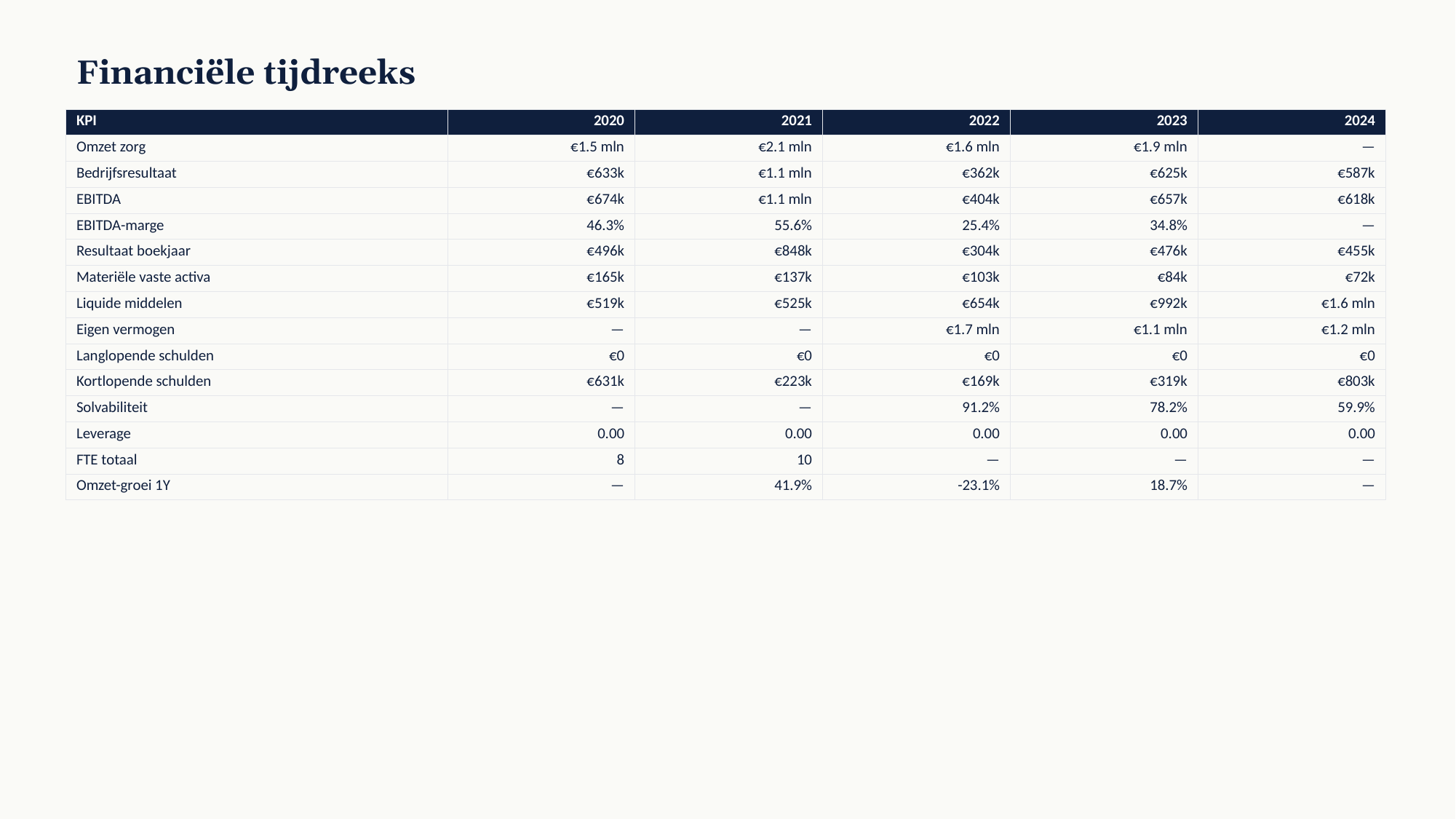

Financiële tijdreeks
| KPI | 2020 | 2021 | 2022 | 2023 | 2024 |
| --- | --- | --- | --- | --- | --- |
| Omzet zorg | €1.5 mln | €2.1 mln | €1.6 mln | €1.9 mln | — |
| Bedrijfsresultaat | €633k | €1.1 mln | €362k | €625k | €587k |
| EBITDA | €674k | €1.1 mln | €404k | €657k | €618k |
| EBITDA-marge | 46.3% | 55.6% | 25.4% | 34.8% | — |
| Resultaat boekjaar | €496k | €848k | €304k | €476k | €455k |
| Materiële vaste activa | €165k | €137k | €103k | €84k | €72k |
| Liquide middelen | €519k | €525k | €654k | €992k | €1.6 mln |
| Eigen vermogen | — | — | €1.7 mln | €1.1 mln | €1.2 mln |
| Langlopende schulden | €0 | €0 | €0 | €0 | €0 |
| Kortlopende schulden | €631k | €223k | €169k | €319k | €803k |
| Solvabiliteit | — | — | 91.2% | 78.2% | 59.9% |
| Leverage | 0.00 | 0.00 | 0.00 | 0.00 | 0.00 |
| FTE totaal | 8 | 10 | — | — | — |
| Omzet-groei 1Y | — | 41.9% | -23.1% | 18.7% | — |